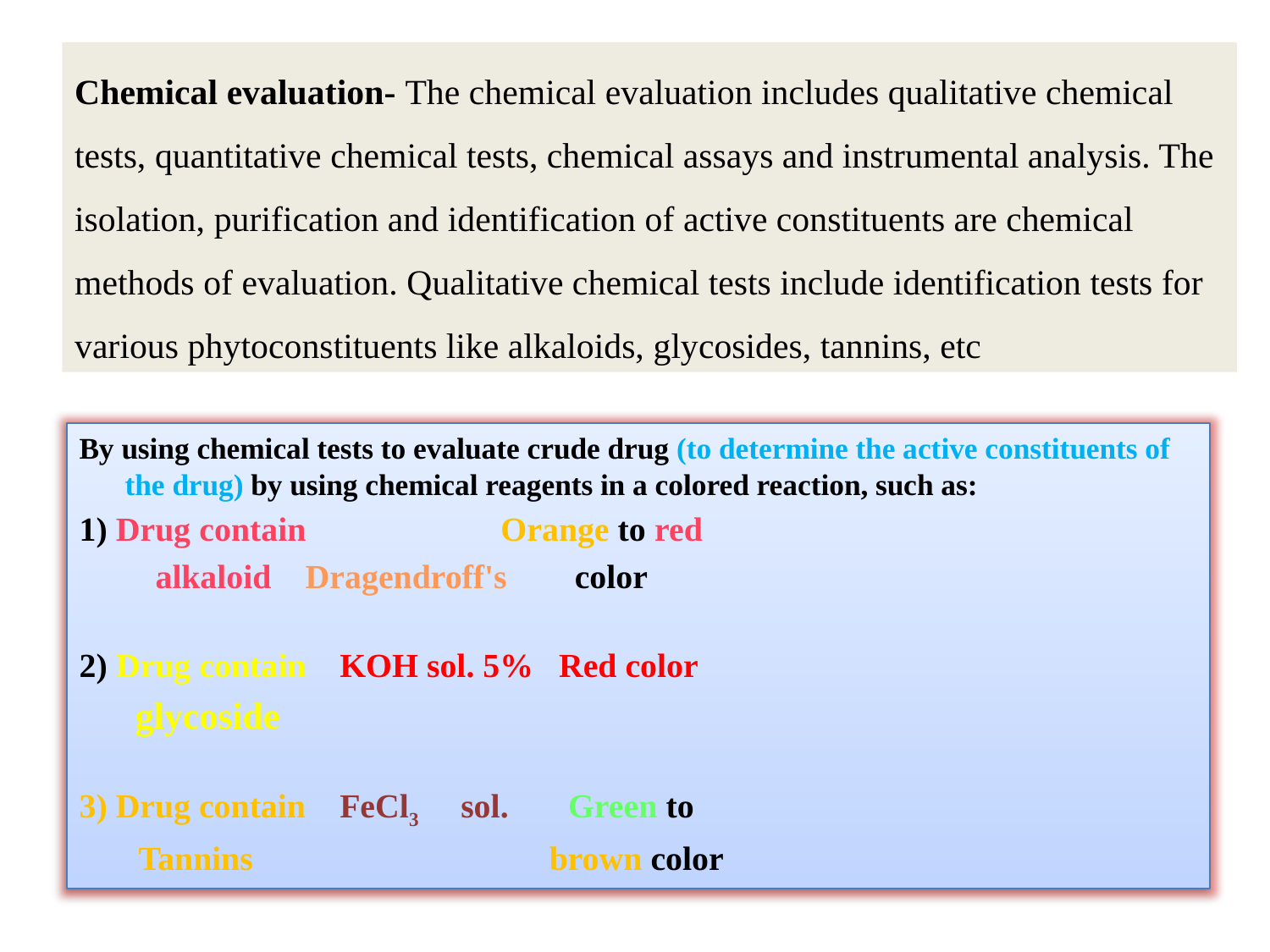

Chemical evaluation- The chemical evaluation includes qualitative chemical tests, quantitative chemical tests, chemical assays and instrumental analysis. The isolation, purification and identification of active constituents are chemical methods of evaluation. Qualitative chemical tests include identification tests for various phytoconstituents like alkaloids, glycosides, tannins, etc
By using chemical tests to evaluate crude drug (to determine the active constituents of the drug) by using chemical reagents in a colored reaction, such as:
1) Drug contain                       Orange to red
         alkaloid    Dragendroff's        color

2) Drug contain    KOH sol. 5%   Red color
      glycoside

3) Drug contain    FeCl3     sol.       Green to
       Tannins                                   brown color